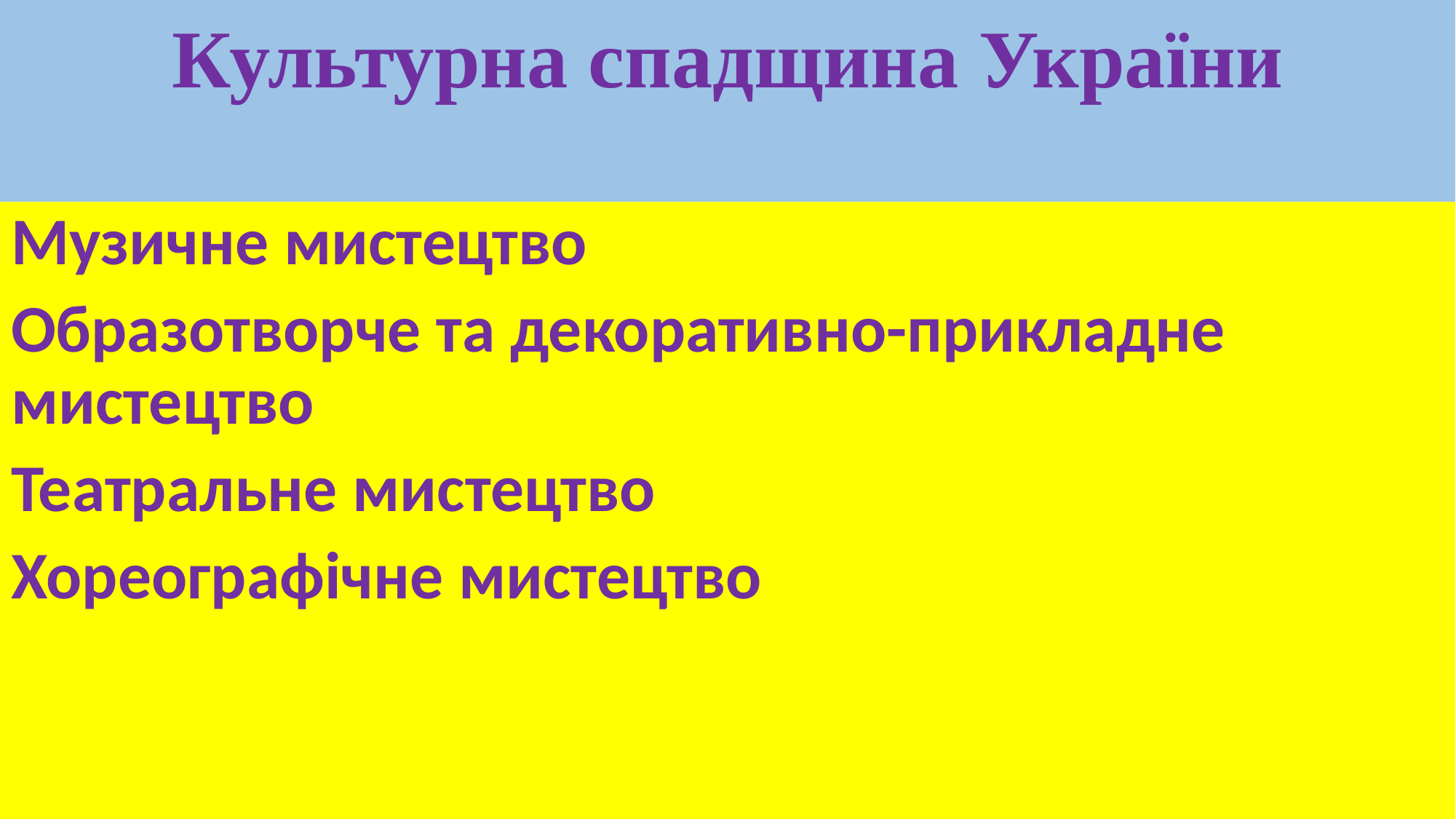

# Культурна спадщина України
Музичне мистецтво
Образотворче та декоративно-прикладне мистецтво
Театральне мистецтво
Хореографічне мистецтво